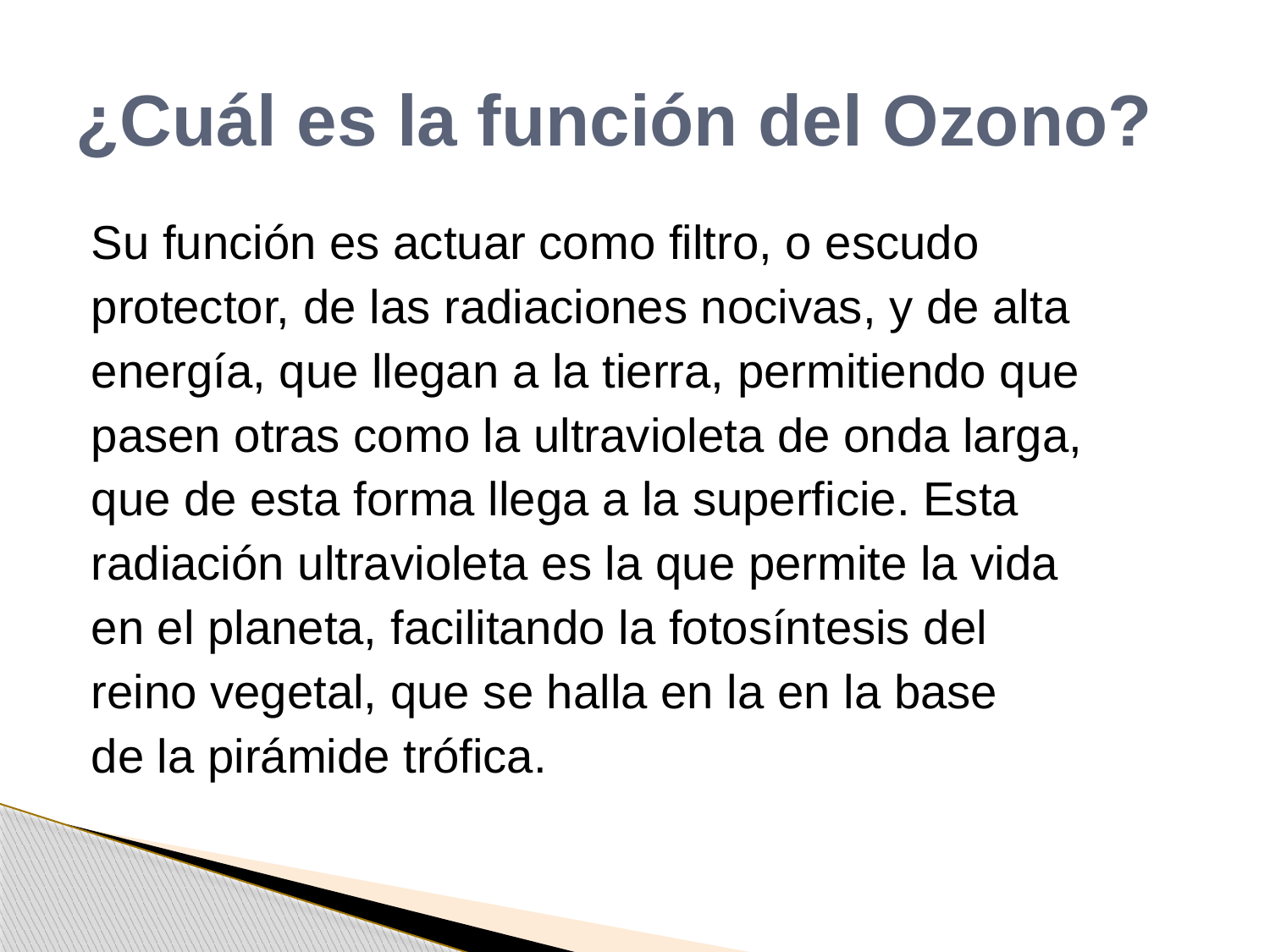

# ¿Cuál es la función del Ozono?
Su función es actuar como filtro, o escudo
protector, de las radiaciones nocivas, y de alta
energía, que llegan a la tierra, permitiendo que
pasen otras como la ultravioleta de onda larga,
que de esta forma llega a la superficie. Esta
radiación ultravioleta es la que permite la vida
en el planeta, facilitando la fotosíntesis del
reino vegetal, que se halla en la en la base
de la pirámide trófica.